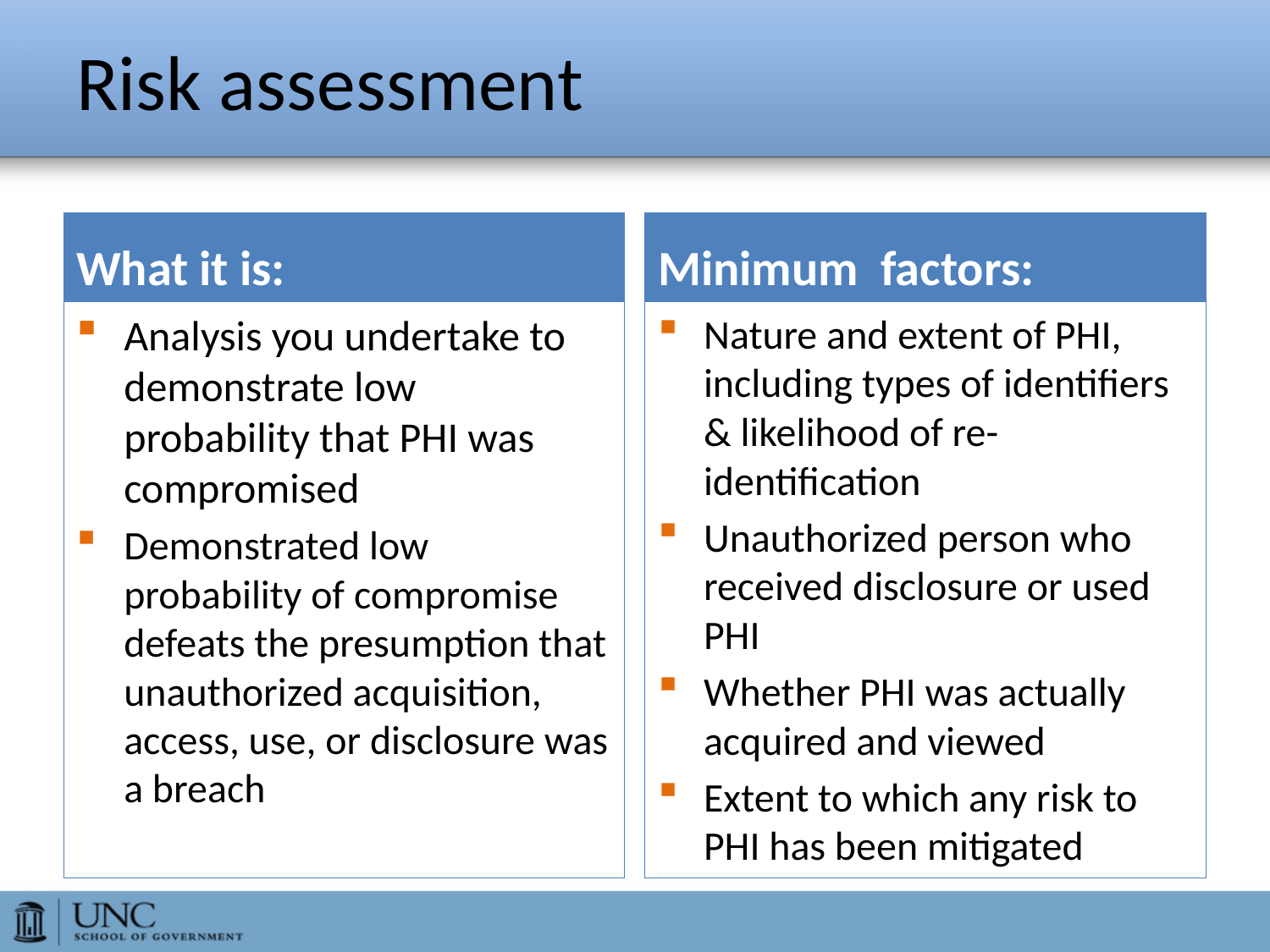

# Risk assessment
What it is:
Minimum  factors:
Analysis you undertake to demonstrate low probability that PHI was compromised
Demonstrated low probability of compromise defeats the presumption that unauthorized acquisition, access, use, or disclosure was a breach
Nature and extent of PHI, including types of identifiers & likelihood of re-identification
Unauthorized person who received disclosure or used PHI
Whether PHI was actually acquired and viewed
Extent to which any risk to PHI has been mitigated